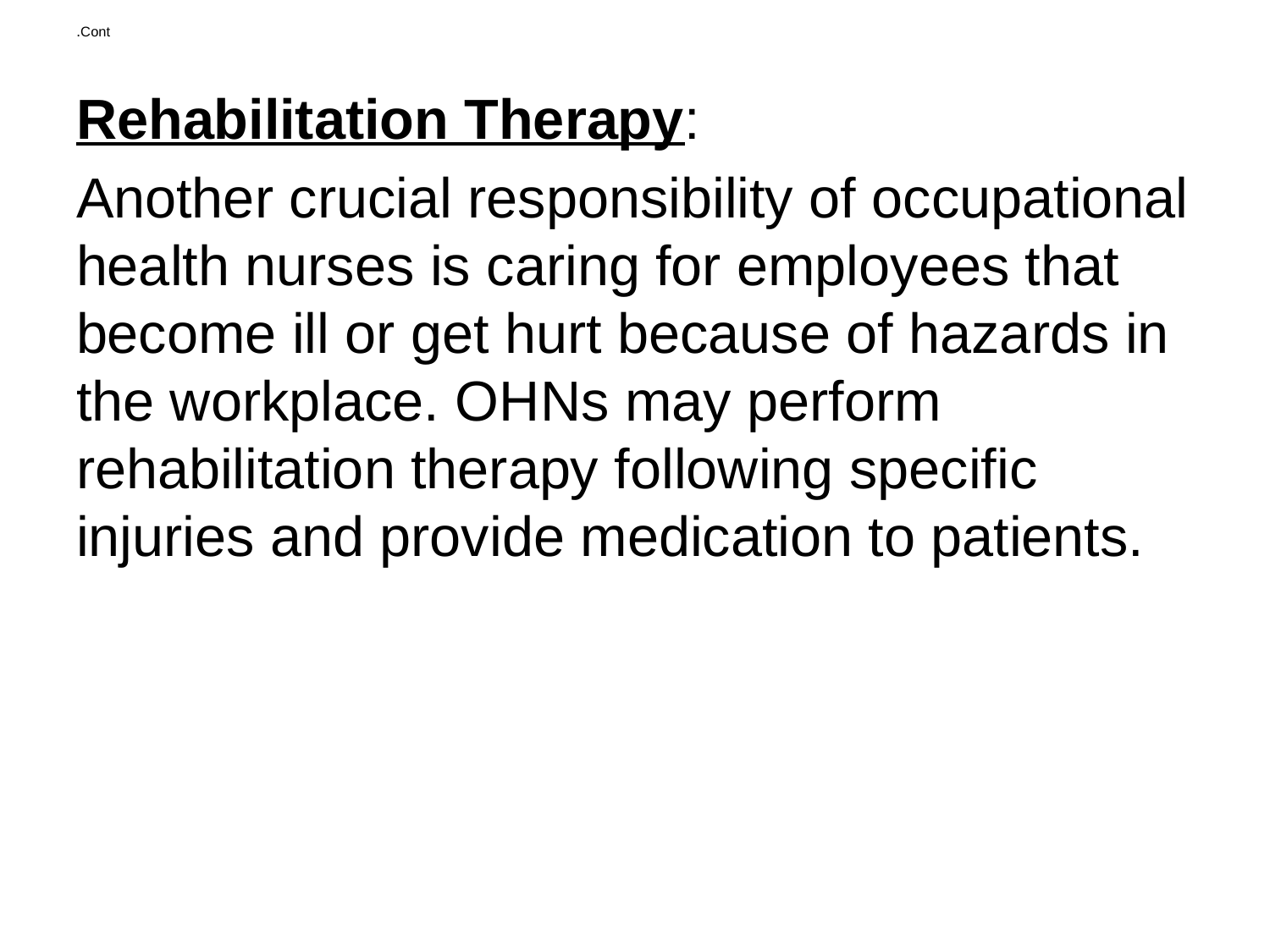

# Cont.
Rehabilitation Therapy:
Another crucial responsibility of occupational health nurses is caring for employees that become ill or get hurt because of hazards in the workplace. OHNs may perform rehabilitation therapy following specific injuries and provide medication to patients.